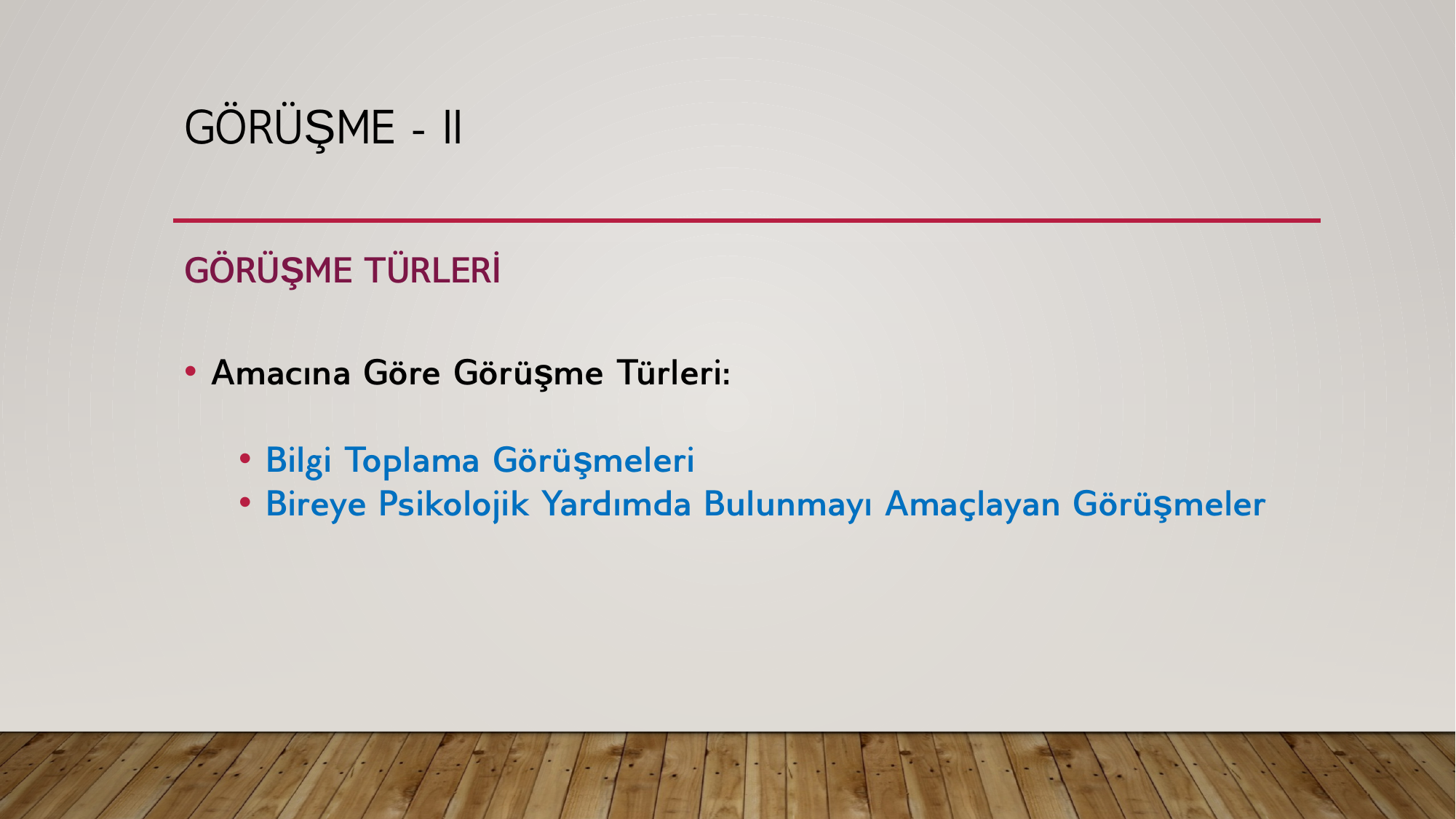

# Görüşme - II
GÖRÜŞME TÜRLERİ

Amacına Göre Görüşme Türleri:

Bilgi Toplama Görüşmeleri
Bireye Psikolojik Yardımda Bulunmayı Amaçlayan Görüşmeler